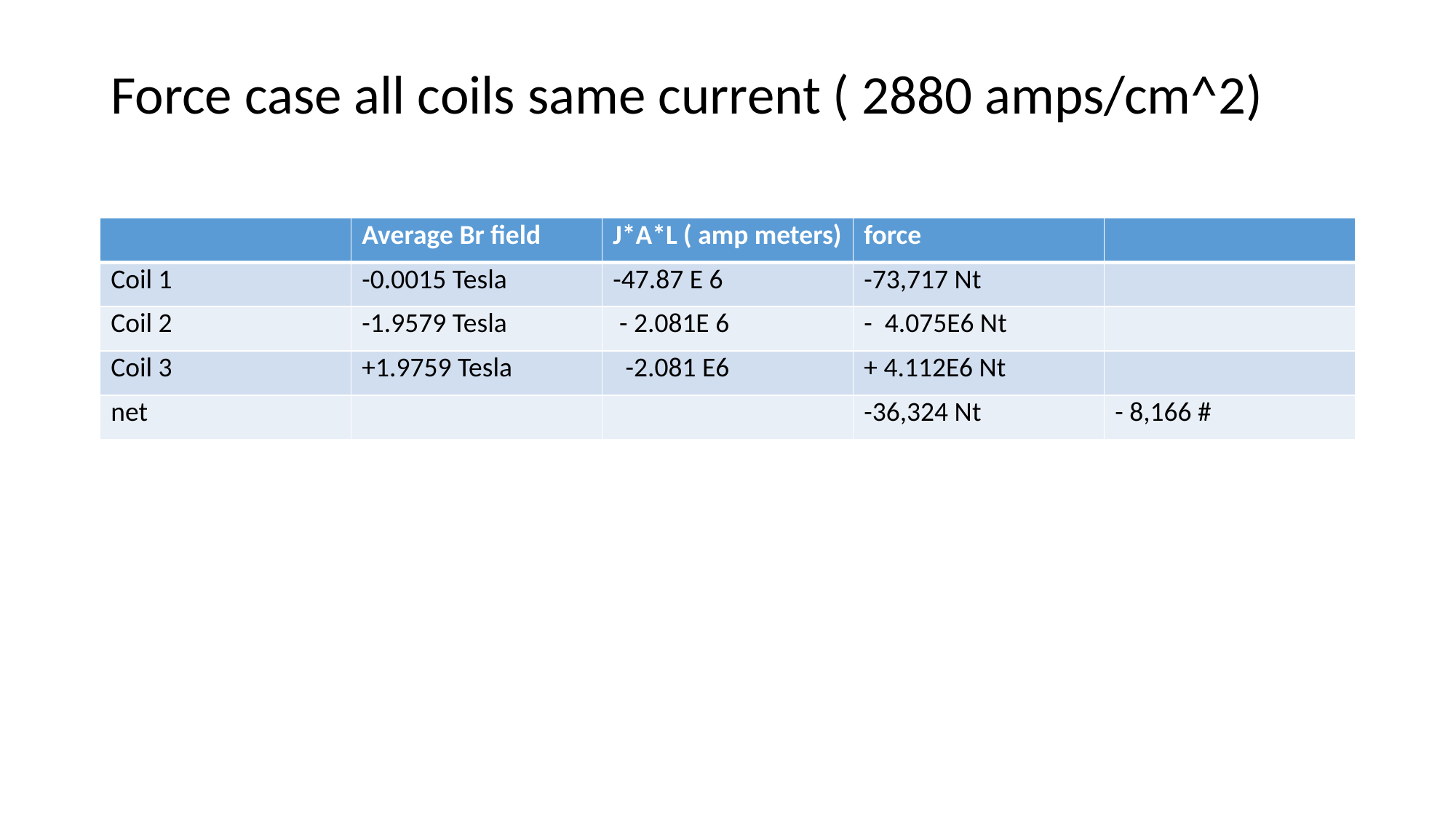

# Force case all coils same current ( 2880 amps/cm^2)
|  | Average Br field | J\*A\*L ( amp meters) | force |  |
| --- | --- | --- | --- | --- |
| Coil 1 | -0.0015 Tesla | -47.87 E 6 | -73,717 Nt |  |
| Coil 2 | -1.9579 Tesla | - 2.081E 6 | - 4.075E6 Nt |  |
| Coil 3 | +1.9759 Tesla | -2.081 E6 | + 4.112E6 Nt |  |
| net |  |  | -36,324 Nt | - 8,166 # |